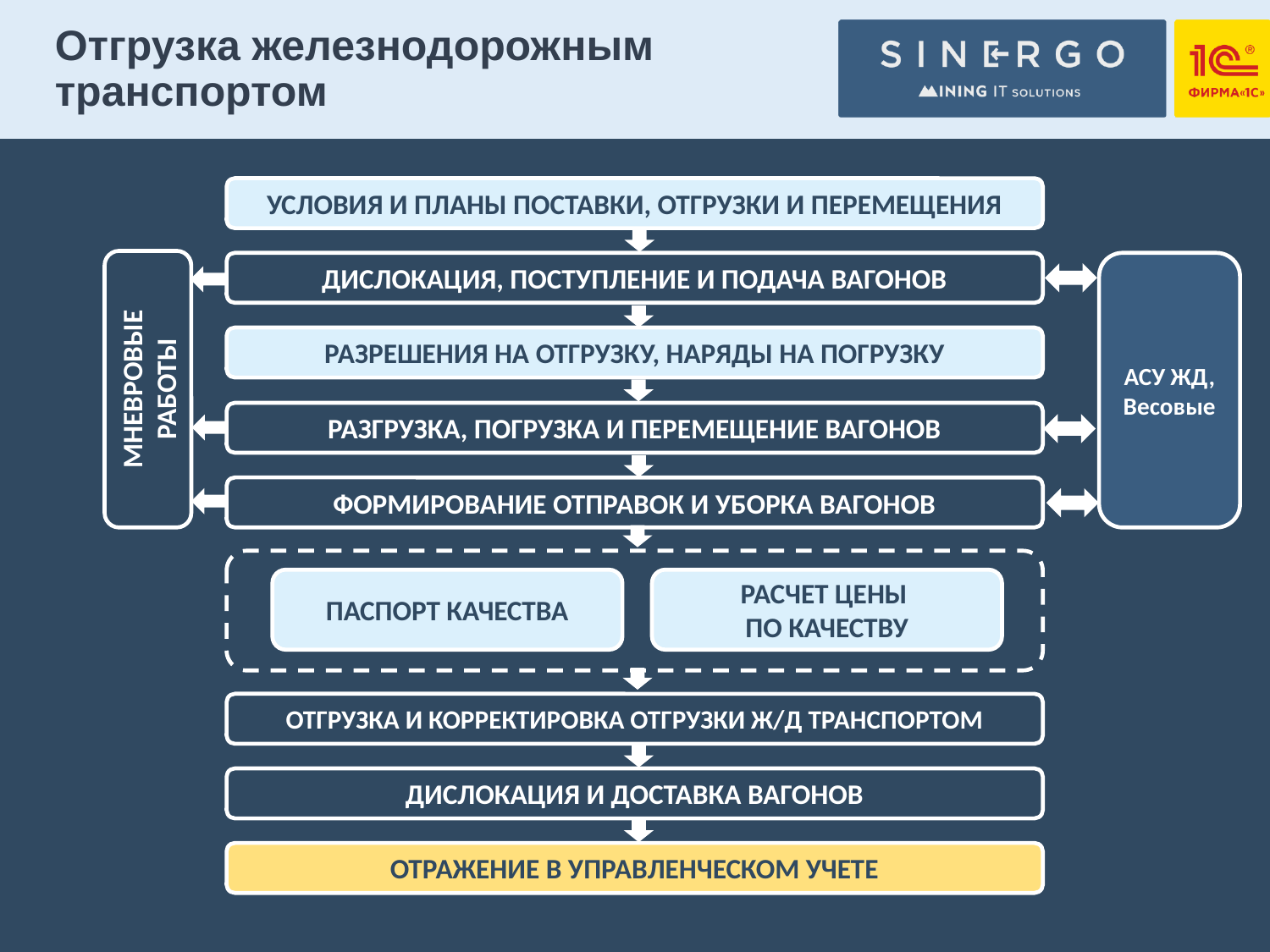

# Отгрузка железнодорожным транспортом
УСЛОВИЯ И ПЛАНЫ ПОСТАВКИ, ОТГРУЗКИ И ПЕРЕМЕЩЕНИЯ

МНЕВРОВЫЕ РАБОТЫ
АСУ ЖД, Весовые
ДИСЛОКАЦИЯ, ПОСТУПЛЕНИЕ И ПОДАЧА ВАГОНОВ

РАЗРЕШЕНИЯ НА ОТГРУЗКУ, НАРЯДЫ НА ПОГРУЗКУ

РАЗГРУЗКА, ПОГРУЗКА И ПЕРЕМЕЩЕНИЕ ВАГОНОВ

ФОРМИРОВАНИЕ ОТПРАВОК И УБОРКА ВАГОНОВ

ПАСПОРТ КАЧЕСТВА
РАСЧЕТ ЦЕНЫ
ПО КАЧЕСТВУ

ОТГРУЗКА И КОРРЕКТИРОВКА ОТГРУЗКИ Ж/Д ТРАНСПОРТОМ

ДИСЛОКАЦИЯ И ДОСТАВКА ВАГОНОВ

ОТРАЖЕНИЕ В УПРАВЛЕНЧЕСКОМ УЧЕТЕ